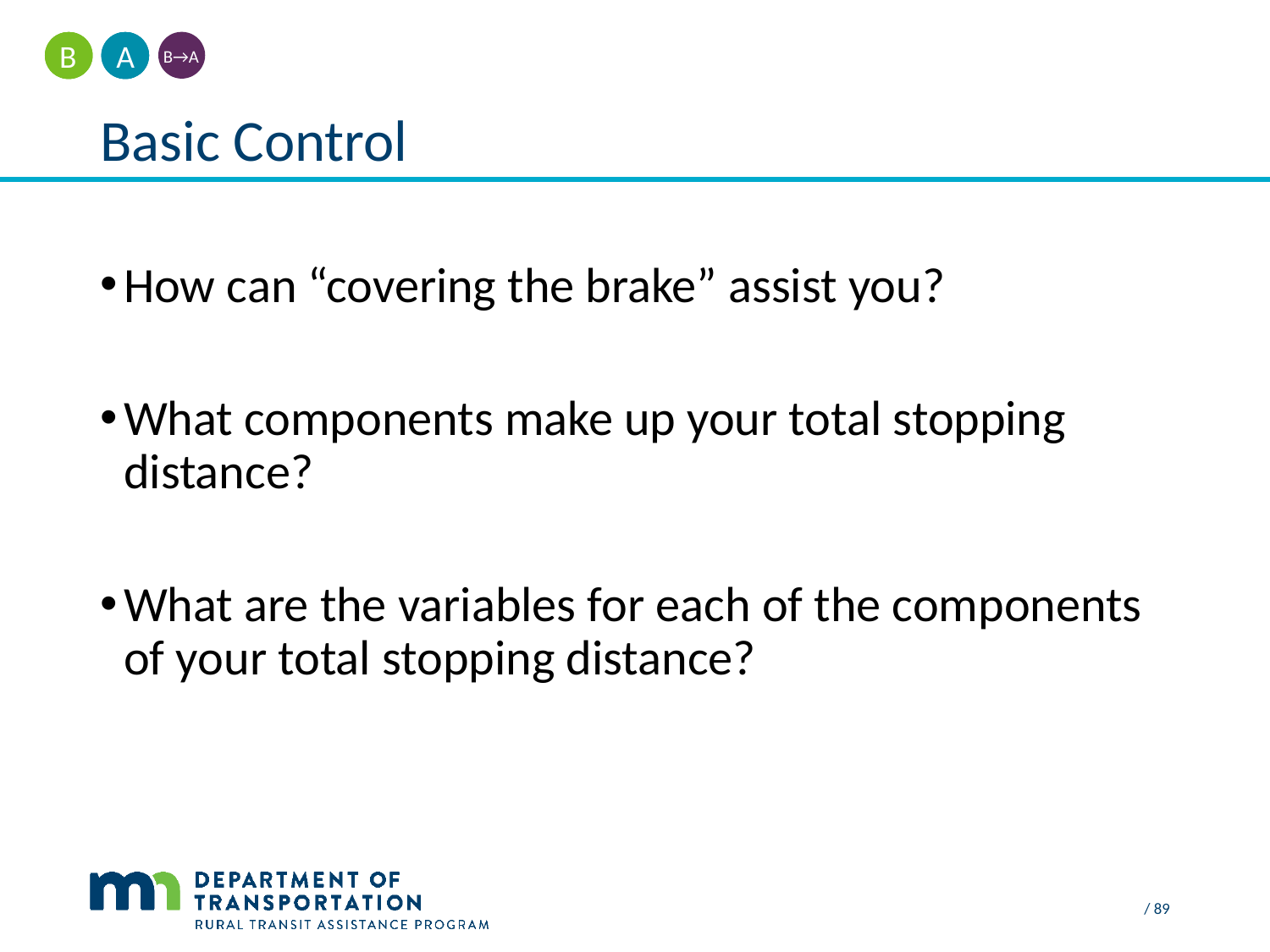

A
B

B→A
# Basic Control
How can “covering the brake” assist you?

What components make up your total stopping distance?

What are the variables for each of the components of your total stopping distance?

 / 89